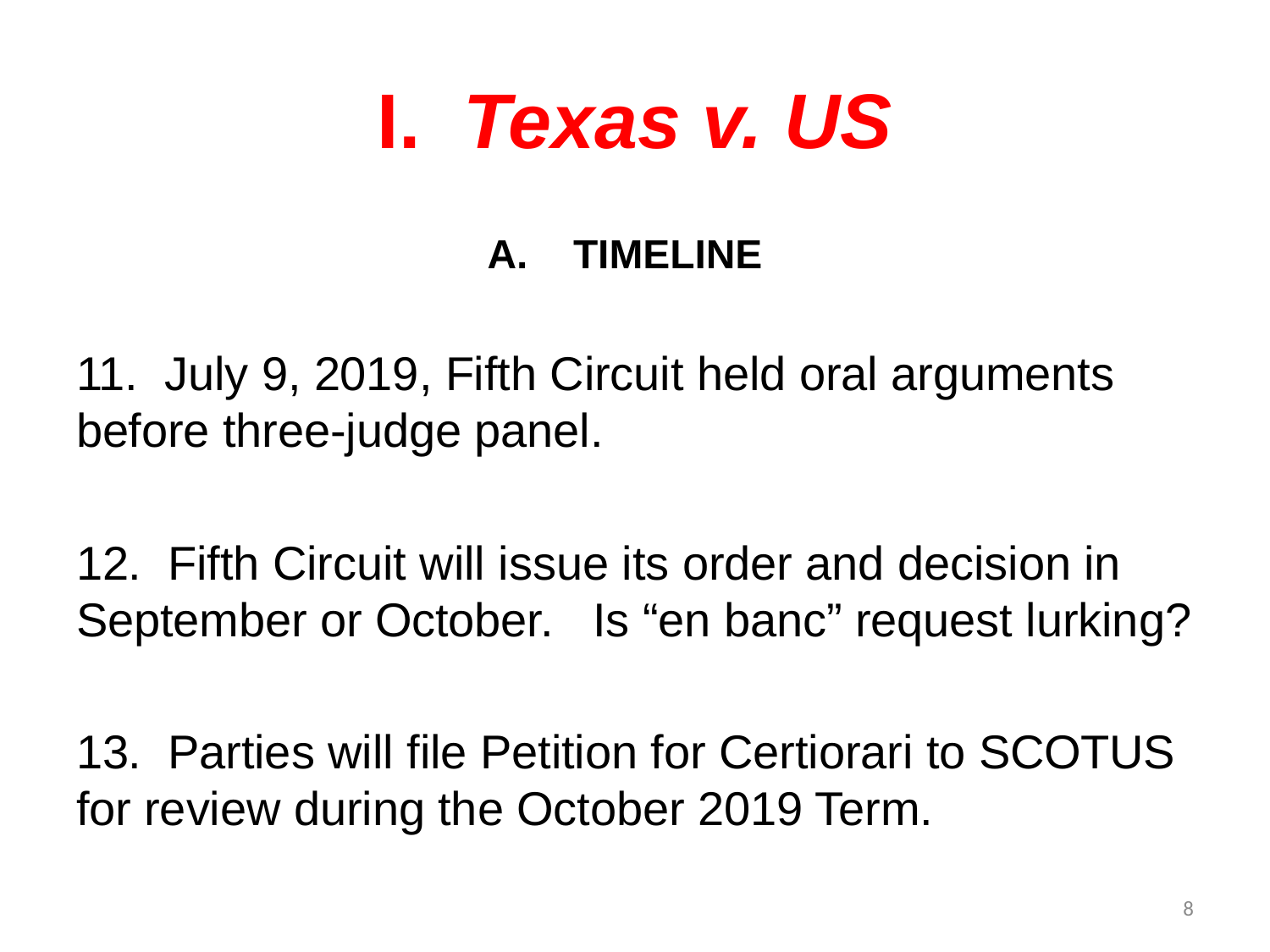

# I.  Texas v. US
TIMELINE

11.  July 9, 2019, Fifth Circuit held oral arguments before three-judge panel.

12.  Fifth Circuit will issue its order and decision in September or October.   Is “en banc” request lurking?

13.  Parties will file Petition for Certiorari to SCOTUS for review during the October 2019 Term.

8